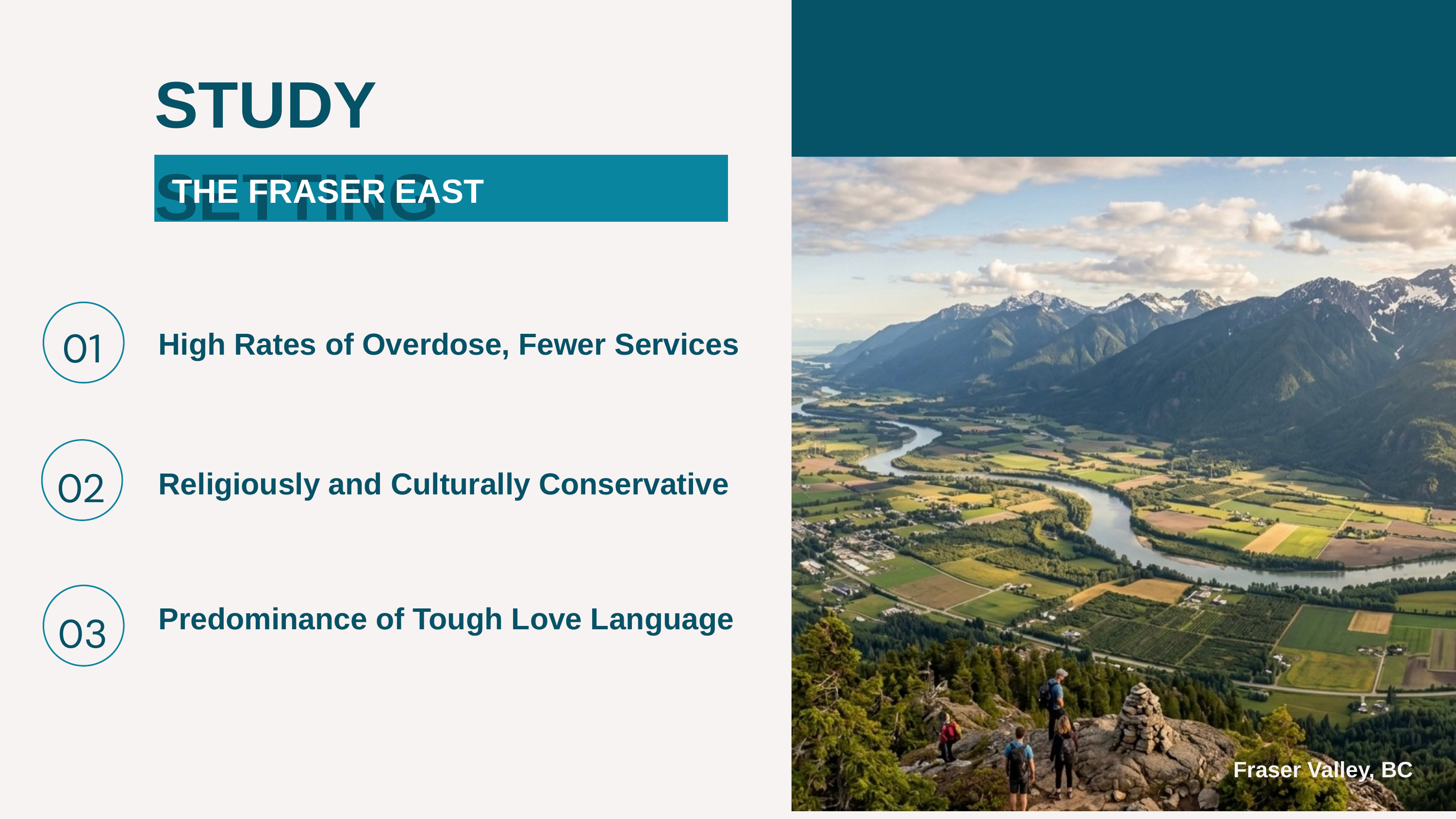

STUDY SETTING

THE FRASER EAST

01
High Rates of Overdose, Fewer Services

02
Religiously and Culturally Conservative

Predominance of Tough Love Language
03
Fraser Valley, BC